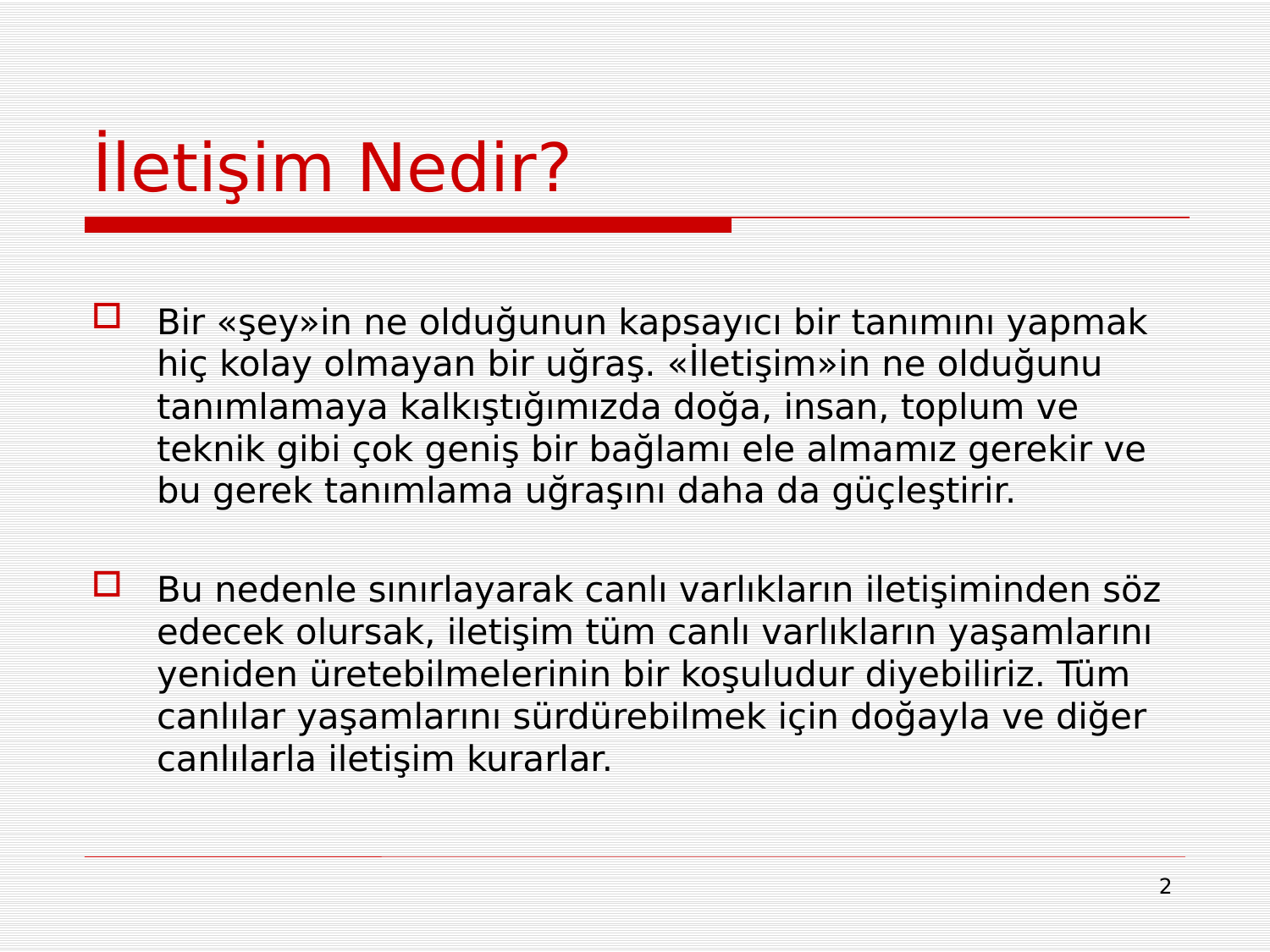

# İletişim Nedir?

Bir «şey»in ne olduğunun kapsayıcı bir tanımını yapmak hiç kolay olmayan bir uğraş. «İletişim»in ne olduğunu tanımlamaya kalkıştığımızda doğa, insan, toplum ve teknik gibi çok geniş bir bağlamı ele almamız gerekir ve bu gerek tanımlama uğraşını daha da güçleştirir.

Bu nedenle sınırlayarak canlı varlıkların iletişiminden söz edecek olursak, iletişim tüm canlı varlıkların yaşamlarını yeniden üretebilmelerinin bir koşuludur diyebiliriz. Tüm canlılar yaşamlarını sürdürebilmek için doğayla ve diğer canlılarla iletişim kurarlar.

2